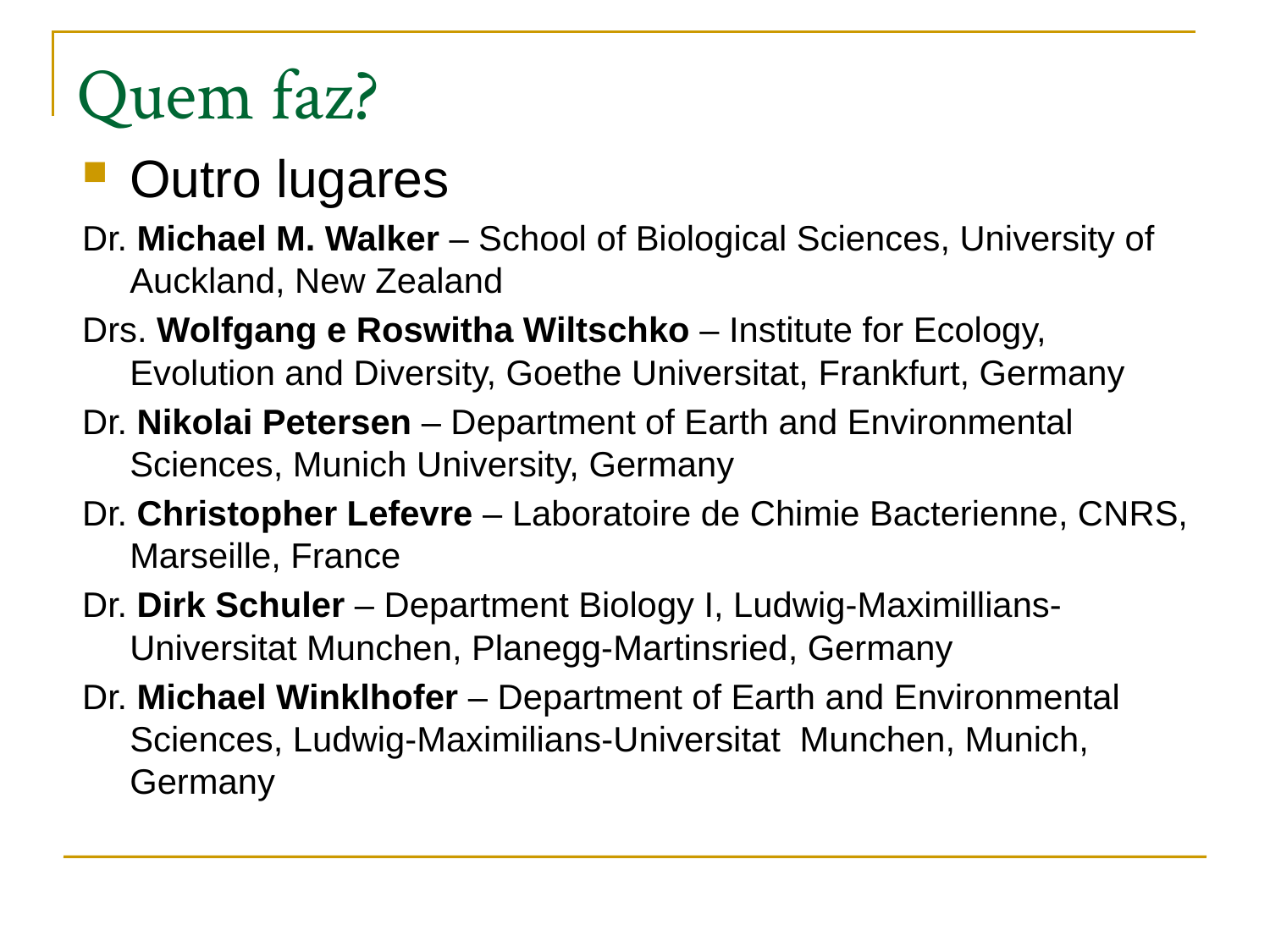

# Quem faz?
Outro lugares
Dr. Michael M. Walker – School of Biological Sciences, University of Auckland, New Zealand
Drs. Wolfgang e Roswitha Wiltschko – Institute for Ecology, Evolution and Diversity, Goethe Universitat, Frankfurt, Germany
Dr. Nikolai Petersen – Department of Earth and Environmental Sciences, Munich University, Germany
Dr. Christopher Lefevre – Laboratoire de Chimie Bacterienne, CNRS, Marseille, France
Dr. Dirk Schuler – Department Biology I, Ludwig-Maximillians-Universitat Munchen, Planegg-Martinsried, Germany
Dr. Michael Winklhofer – Department of Earth and Environmental Sciences, Ludwig-Maximilians-Universitat  Munchen, Munich, Germany